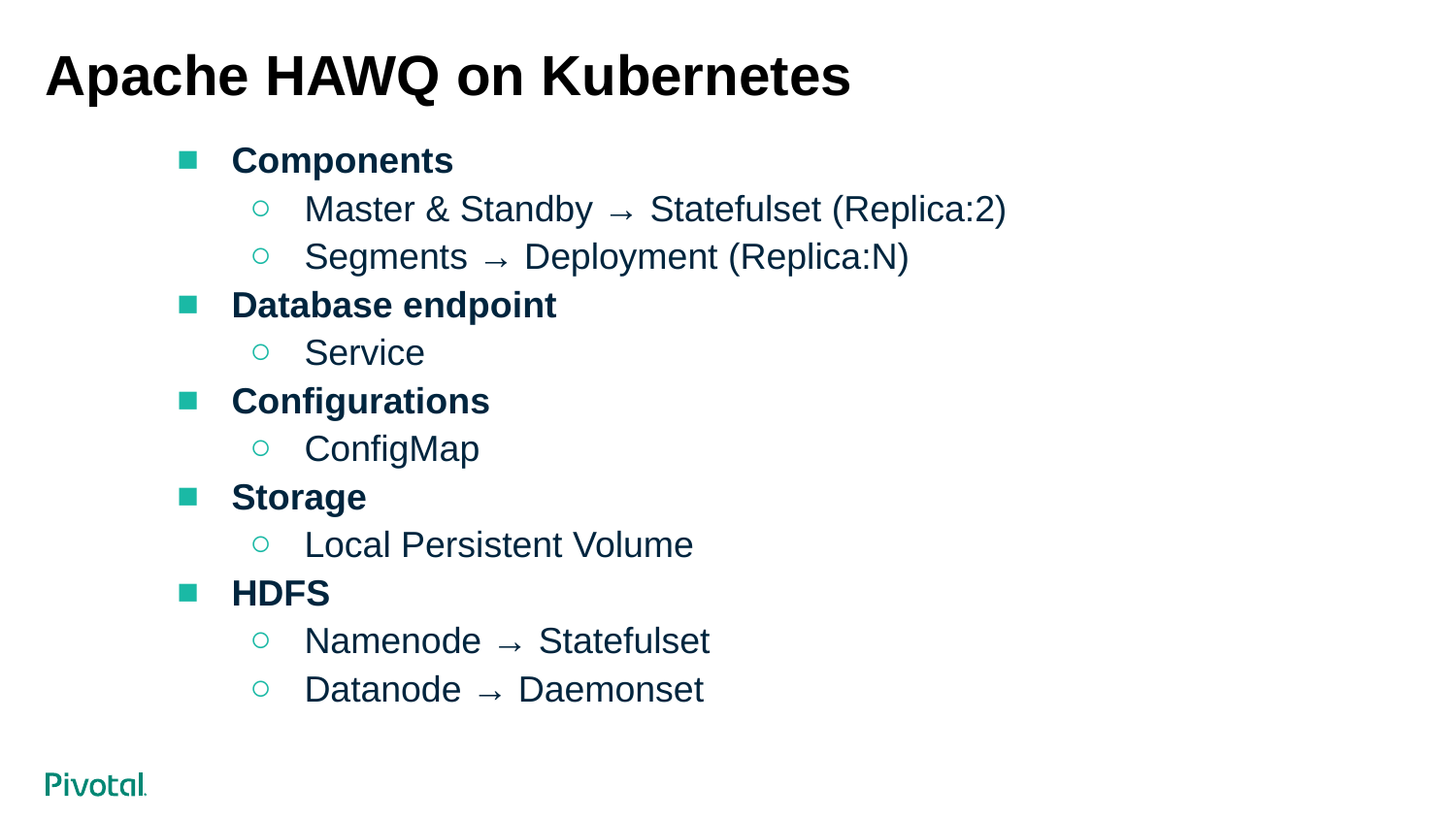

# Apache HAWQ on Kubernetes
Components
Master & Standby → Statefulset (Replica:2)
Segments → Deployment (Replica:N)
Database endpoint
Service
Configurations
ConfigMap
Storage
Local Persistent Volume
HDFS
Namenode → Statefulset
Datanode → Daemonset